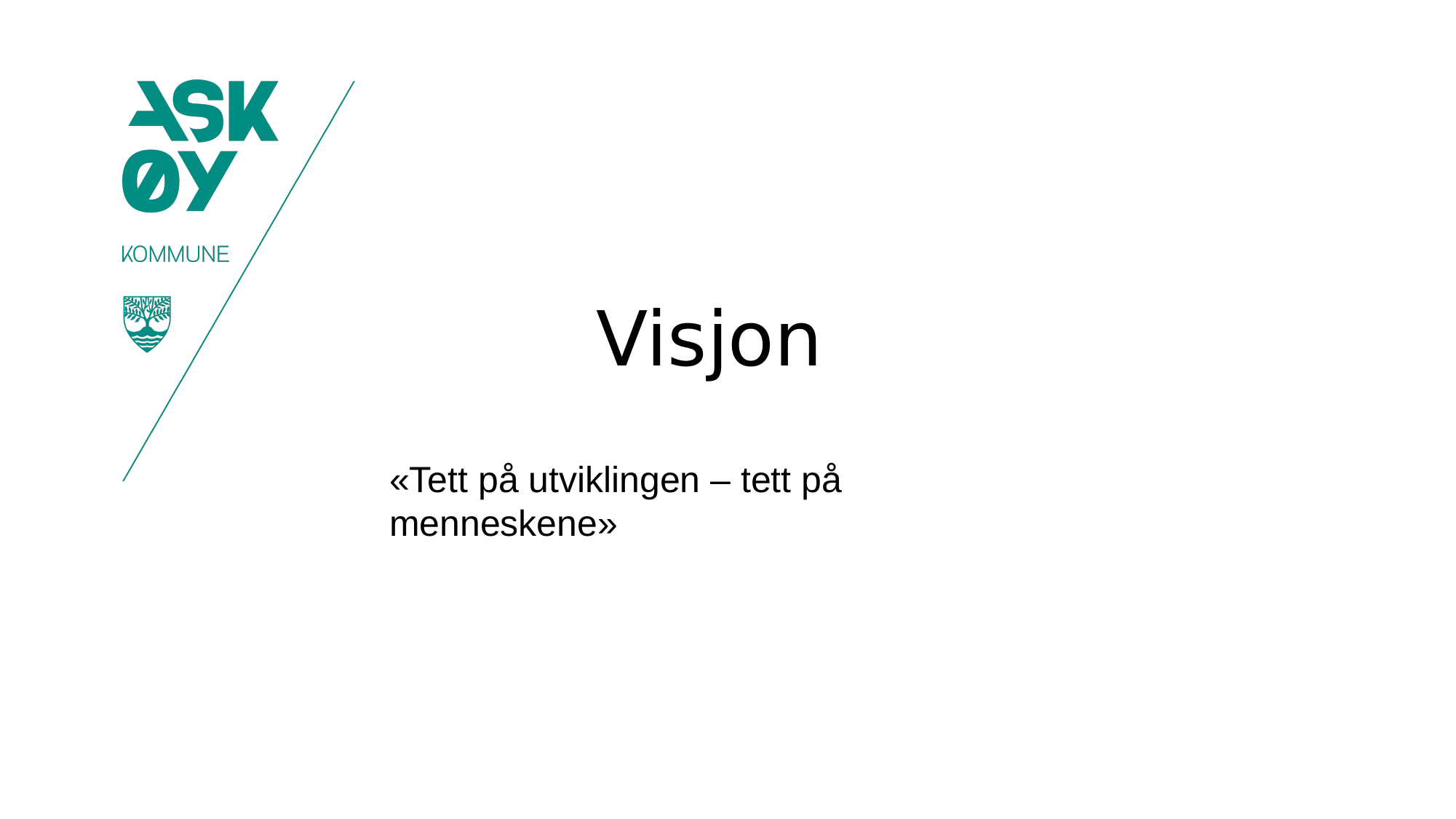

# Visjon

«Tett på utviklingen – tett på menneskene»